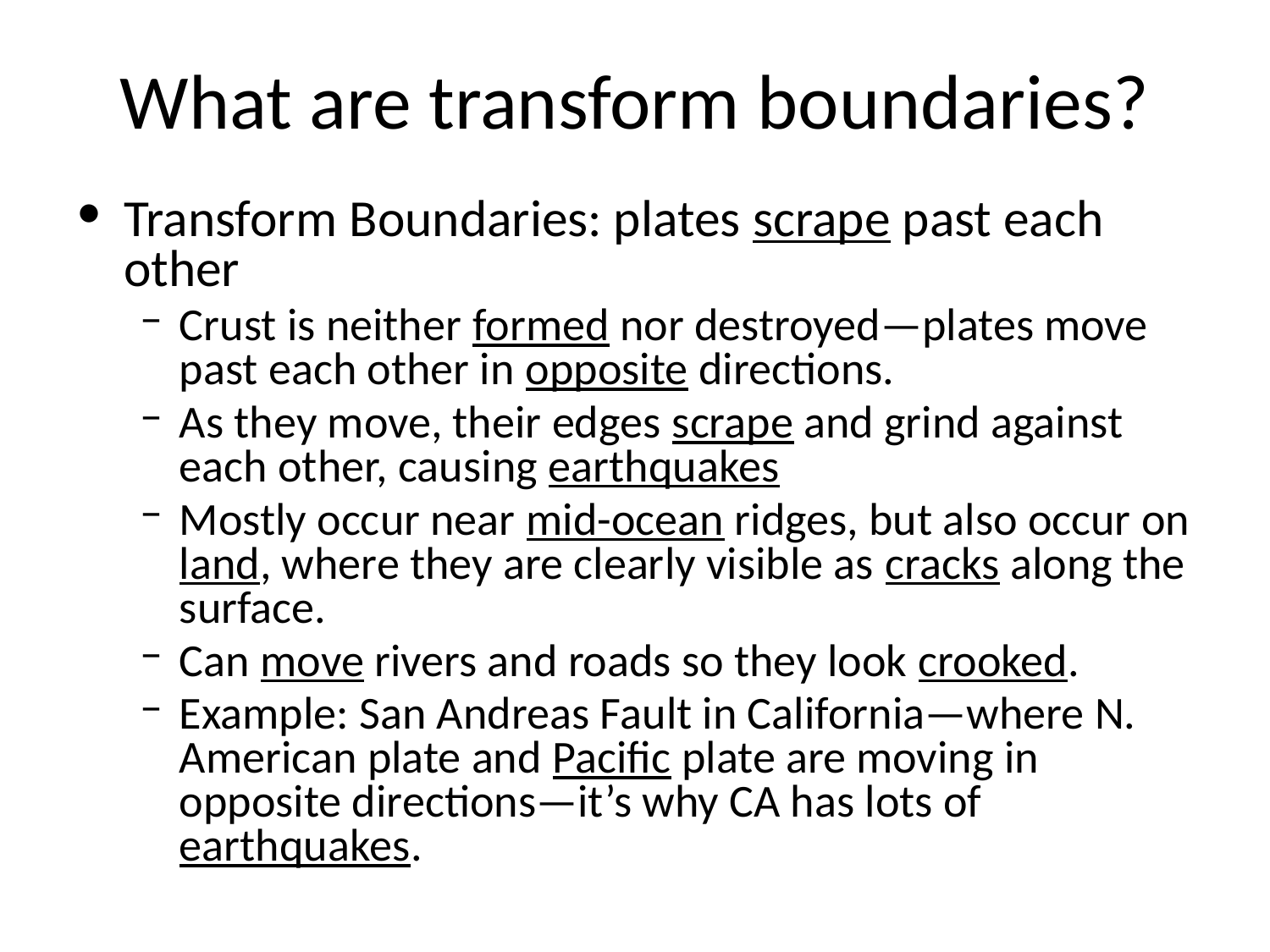

# What are transform boundaries?
Transform Boundaries: plates scrape past each other
Crust is neither formed nor destroyed—plates move past each other in opposite directions.
As they move, their edges scrape and grind against each other, causing earthquakes
Mostly occur near mid-ocean ridges, but also occur on land, where they are clearly visible as cracks along the surface.
Can move rivers and roads so they look crooked.
Example: San Andreas Fault in California—where N. American plate and Pacific plate are moving in opposite directions—it’s why CA has lots of earthquakes.